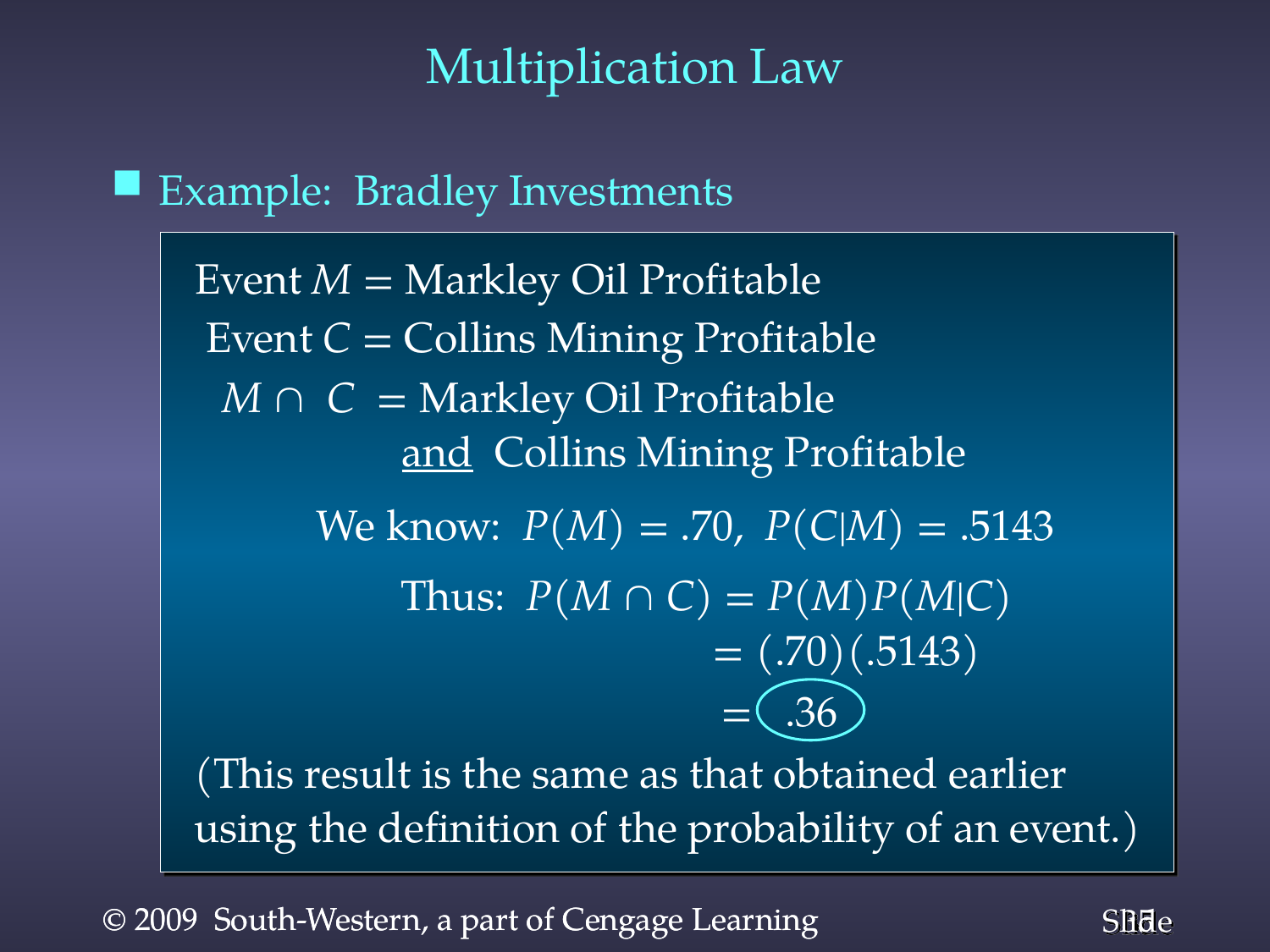

Multiplication Law
Example:  Bradley Investments

Event M = Markley Oil Profitable
Event C = Collins Mining Profitable
M ∩ C  = Markley Oil Profitable
	     and  Collins Mining Profitable
We know:  P(M) = .70,  P(C|M) = .5143
Thus:  P(M ∩ C) = P(M)P(M|C)
= (.70)(.5143)
=   .36

(This result is the same as that obtained earlier
using the definition of the probability of an event.)